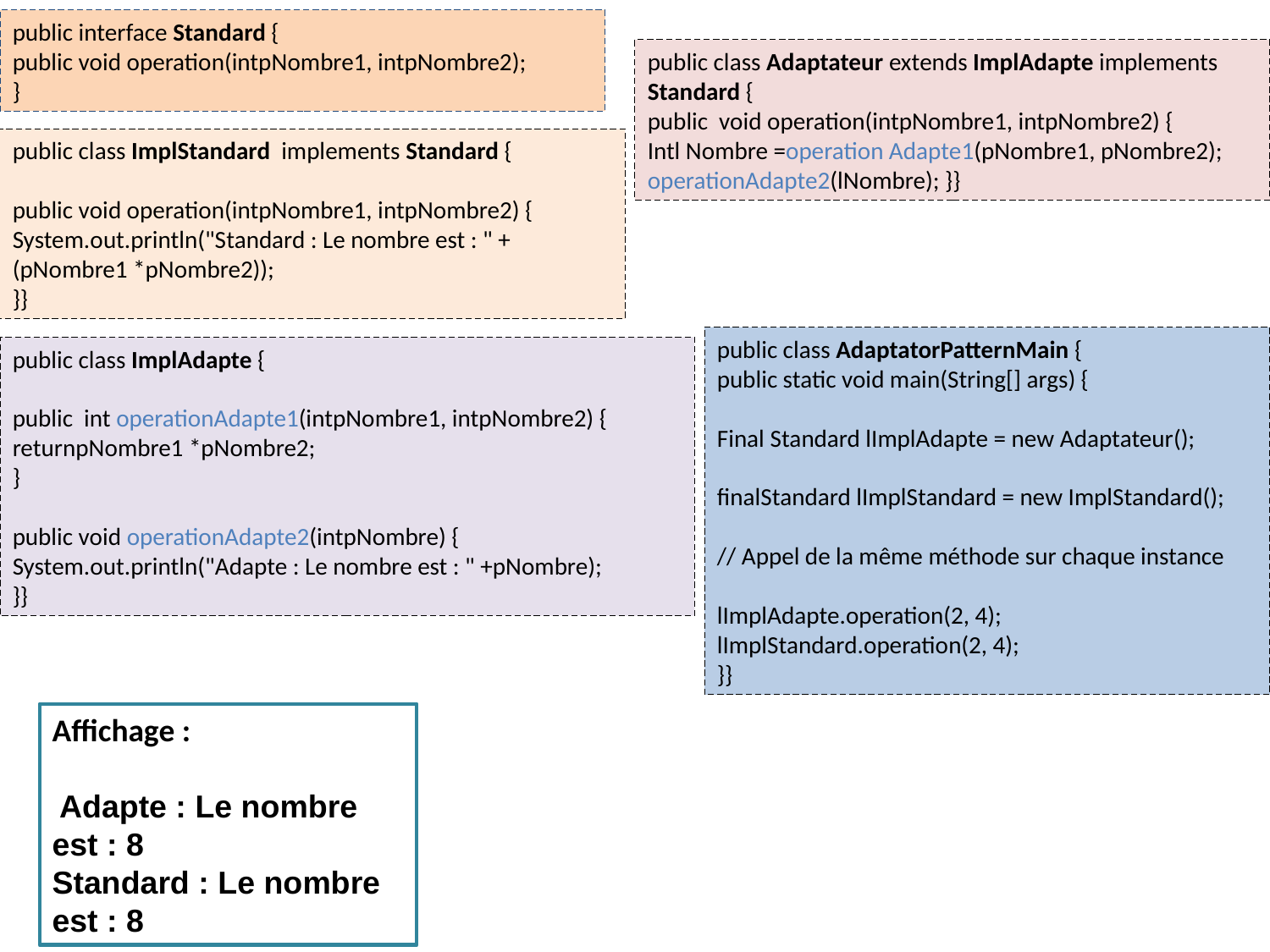

public interface Standard {
public void operation(intpNombre1, intpNombre2);
}
public class Adaptateur extends ImplAdapte implements Standard {
public  void operation(intpNombre1, intpNombre2) {
Intl Nombre =operation Adapte1(pNombre1, pNombre2);
operationAdapte2(lNombre); }}
public class ImplStandard  implements Standard {

public void operation(intpNombre1, intpNombre2) {
System.out.println("Standard : Le nombre est : " +(pNombre1 *pNombre2));
}}
public class AdaptatorPatternMain {
public static void main(String[] args) {

Final Standard lImplAdapte = new Adaptateur();

finalStandard lImplStandard = new ImplStandard();

// Appel de la même méthode sur chaque instance

lImplAdapte.operation(2, 4);
lImplStandard.operation(2, 4);
}}
public class ImplAdapte {

public  int operationAdapte1(intpNombre1, intpNombre2) {
returnpNombre1 *pNombre2;
}

public void operationAdapte2(intpNombre) {
System.out.println("Adapte : Le nombre est : " +pNombre);
}}
Affichage :

 Adapte : Le nombre est : 8
Standard : Le nombre est : 8